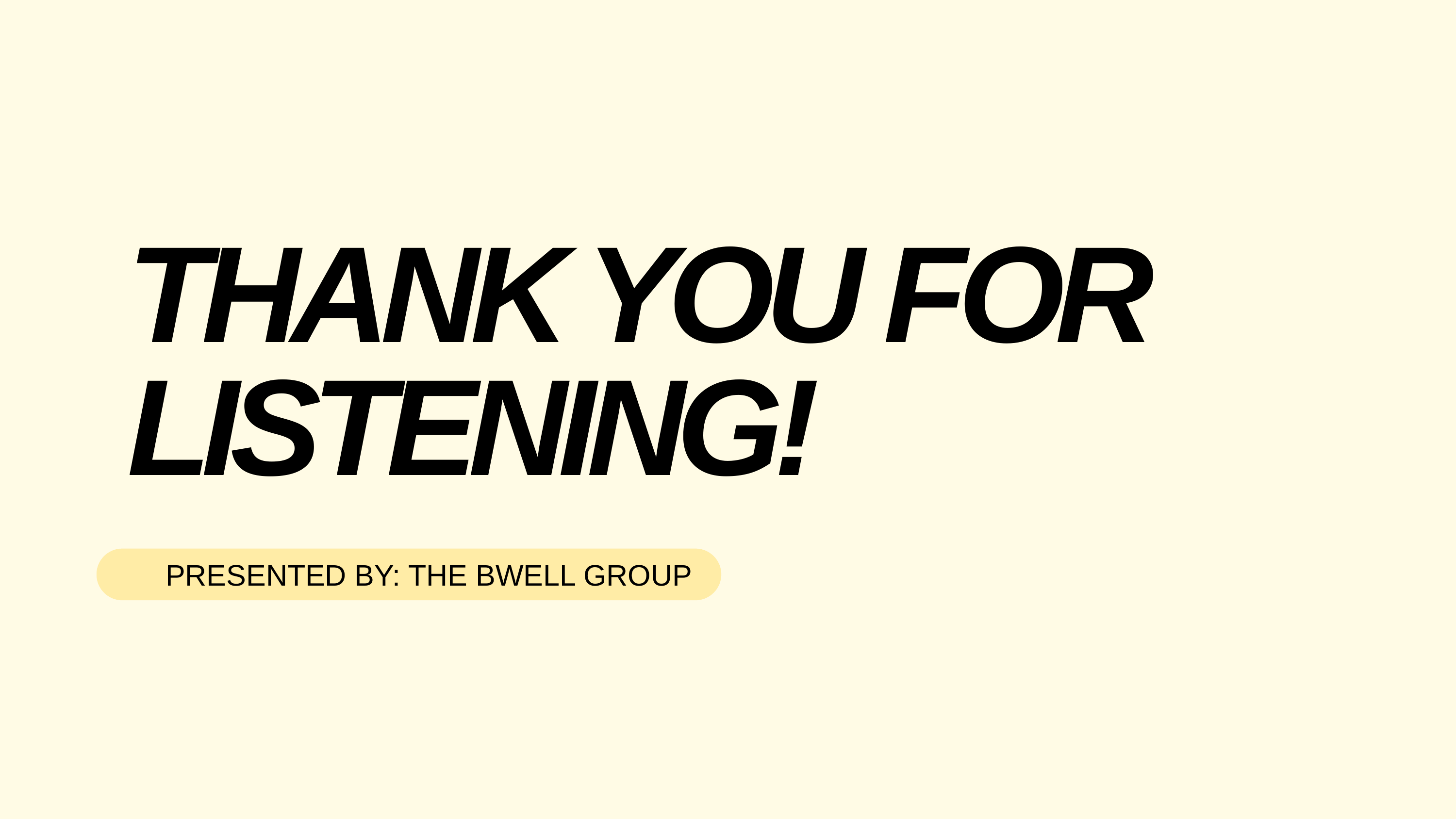

THANK YOU FOR LISTENING!

PRESENTED BY: THE BWELL GROUP